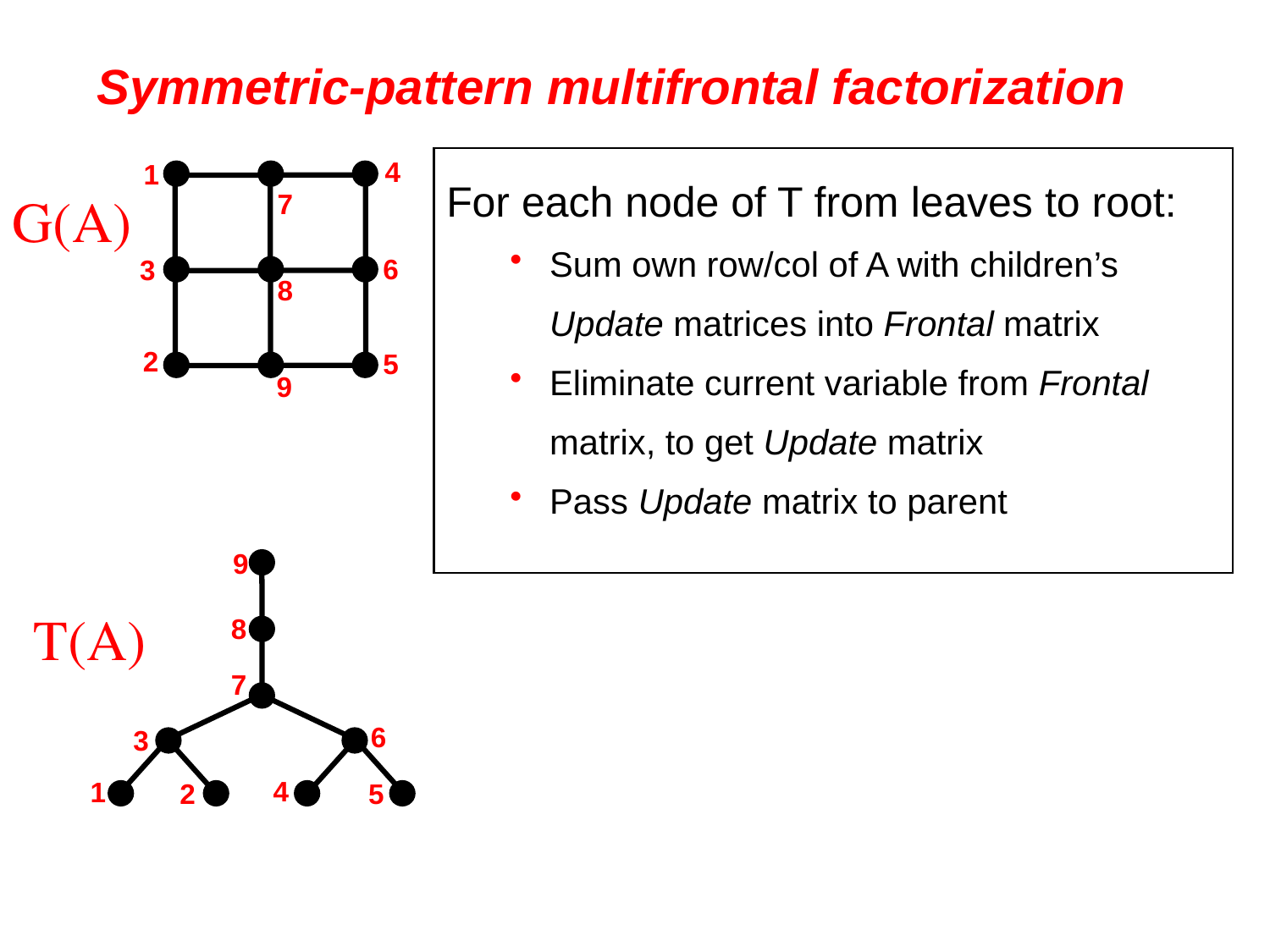

# Symmetric-pattern multifrontal factorization

4
1

G(A)
7
6
3

8

2
5

9
For each node of T from leaves to root:
Sum own row/col of A with children’s Update matrices into Frontal matrix
Eliminate current variable from Frontal matrix, to get Update matrix
Pass Update matrix to parent
9

8
7
6
3
4
1
2
5
T(A)